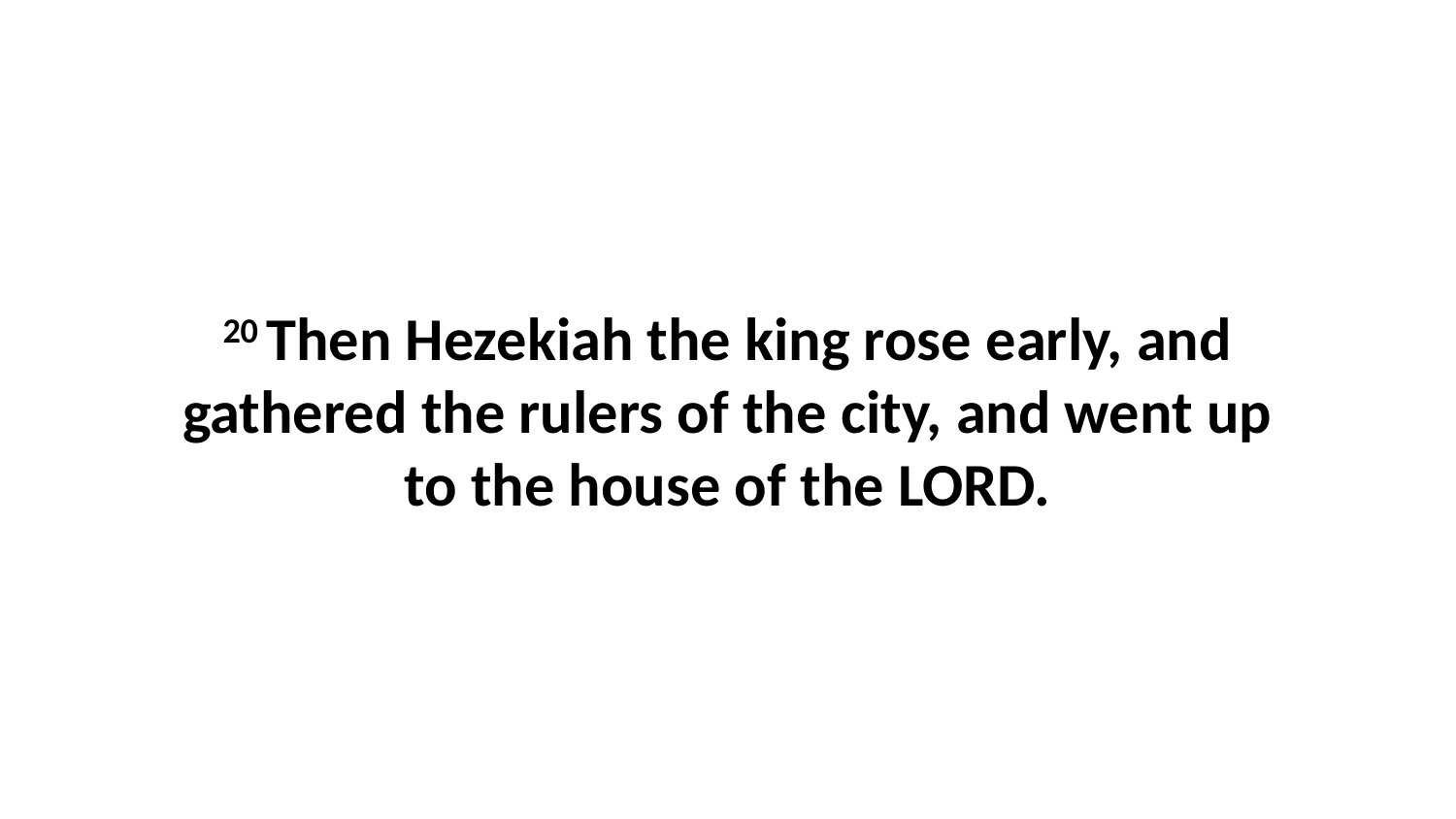

20 Then Hezekiah the king rose early, and gathered the rulers of the city, and went up to the house of the LORD.